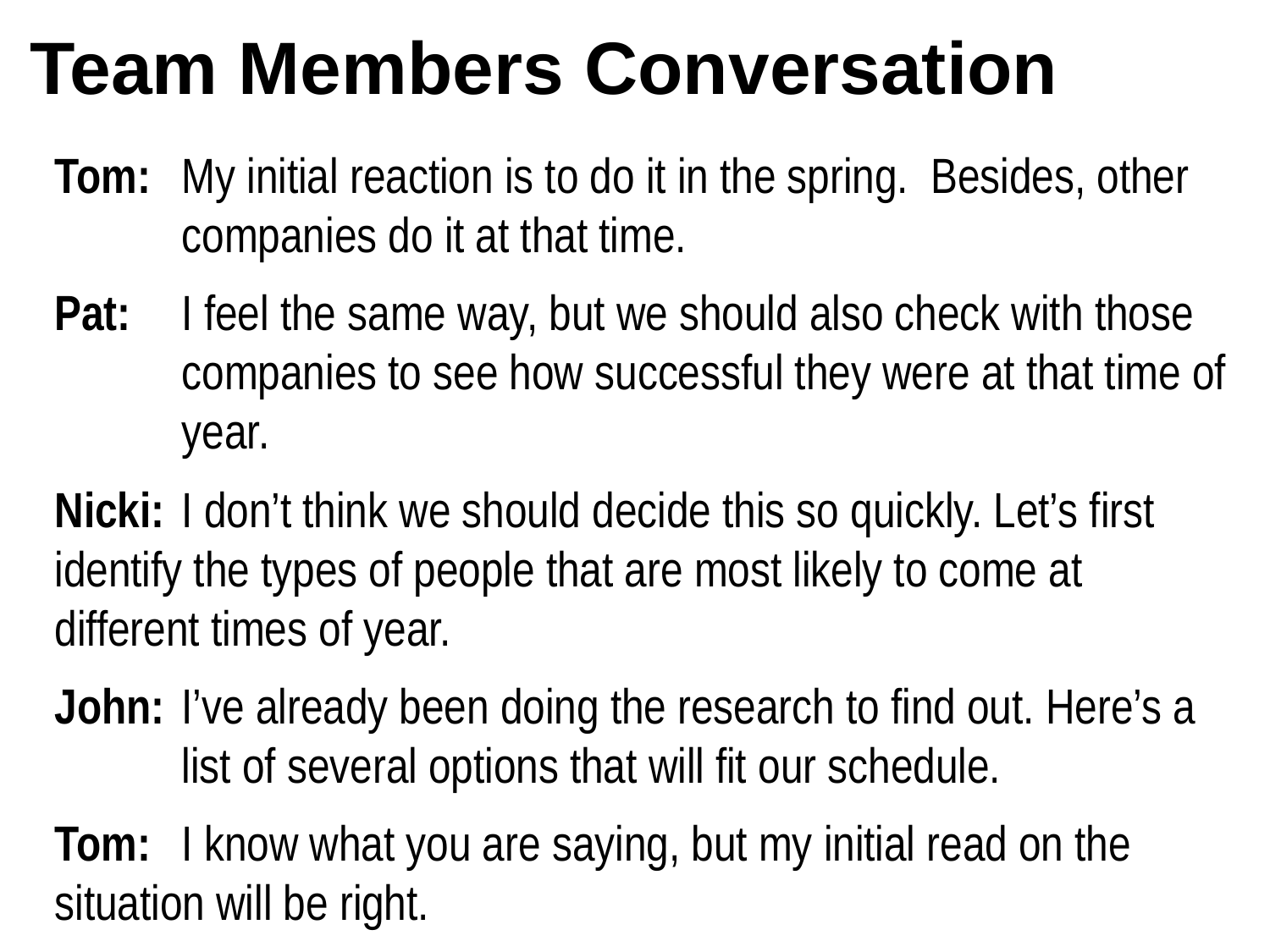

Team Members Conversation
Tom: 	My initial reaction is to do it in the spring.  Besides, other      	companies do it at that time.

Pat:	I feel the same way, but we should also check with those 	companies to see how successful they were at that time of 	year.

Nicki:	I don’t think we should decide this so quickly. Let’s first 	identify the types of people that are most likely to come at 	different times of year.

John:	I’ve already been doing the research to find out. Here’s a 	list of several options that will fit our schedule.

Tom:	I know what you are saying, but my initial read on the 	situation will be right.